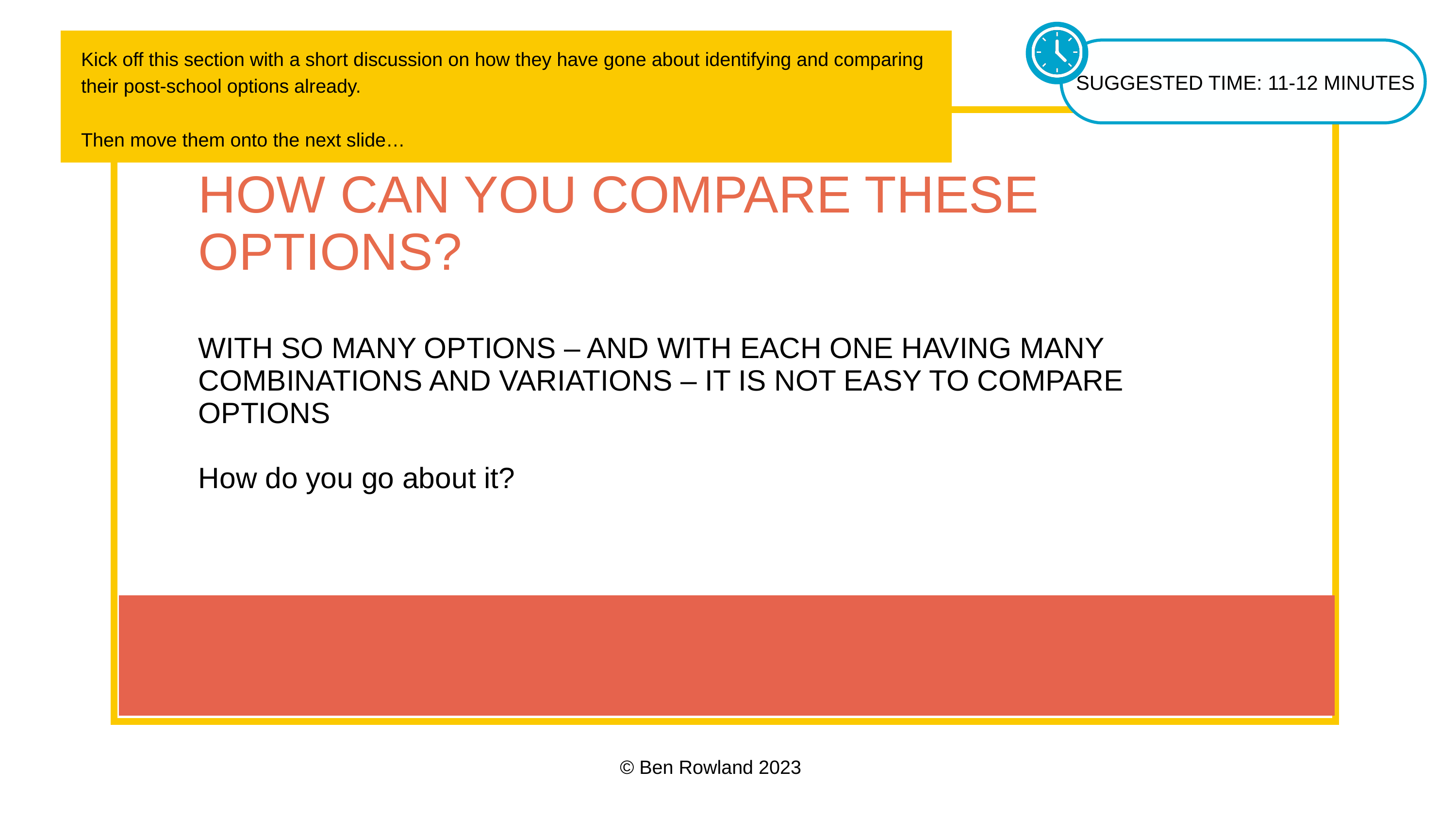

Kick off this section with a short discussion on how they have gone about identifying and comparing their post-school options already.

Then move them onto the next slide…
SUGGESTED TIME: 11-12 MINUTES

HOW CAN YOU COMPARE THESE OPTIONS?
WITH SO MANY OPTIONS – AND WITH EACH ONE HAVING MANY COMBINATIONS AND VARIATIONS – IT IS NOT EASY TO COMPARE OPTIONS

How do you go about it?

© Ben Rowland 2023